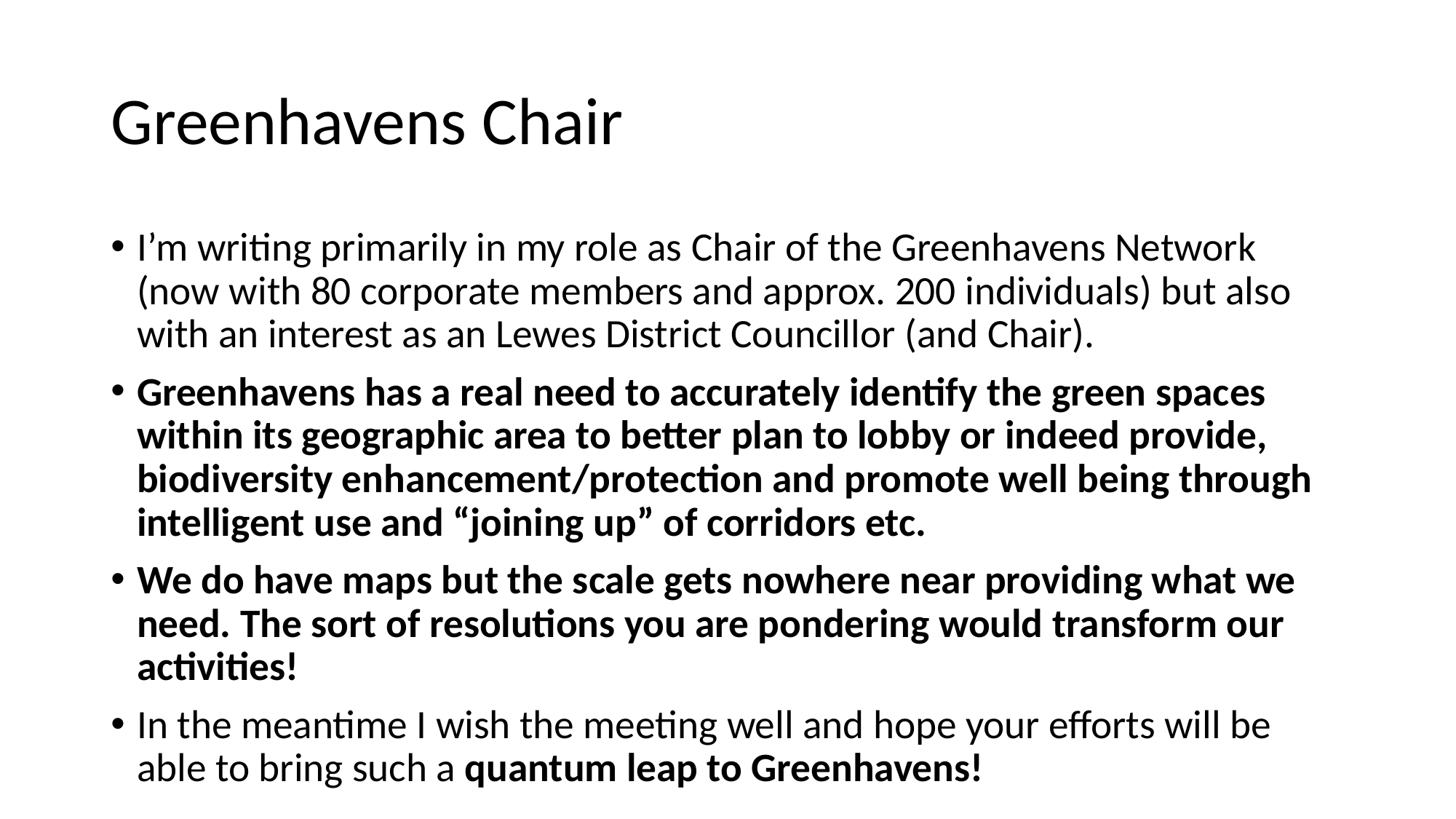

# Greenhavens Chair

I’m writing primarily in my role as Chair of the Greenhavens Network  (now with 80 corporate members and approx. 200 individuals) but also with an interest as an Lewes District Councillor (and Chair).
Greenhavens has a real need to accurately identify the green spaces within its geographic area to better plan to lobby or indeed provide, biodiversity enhancement/protection and promote well being through intelligent use and “joining up” of corridors etc.
We do have maps but the scale gets nowhere near providing what we need. The sort of resolutions you are pondering would transform our activities!
In the meantime I wish the meeting well and hope your efforts will be able to bring such a quantum leap to Greenhavens!